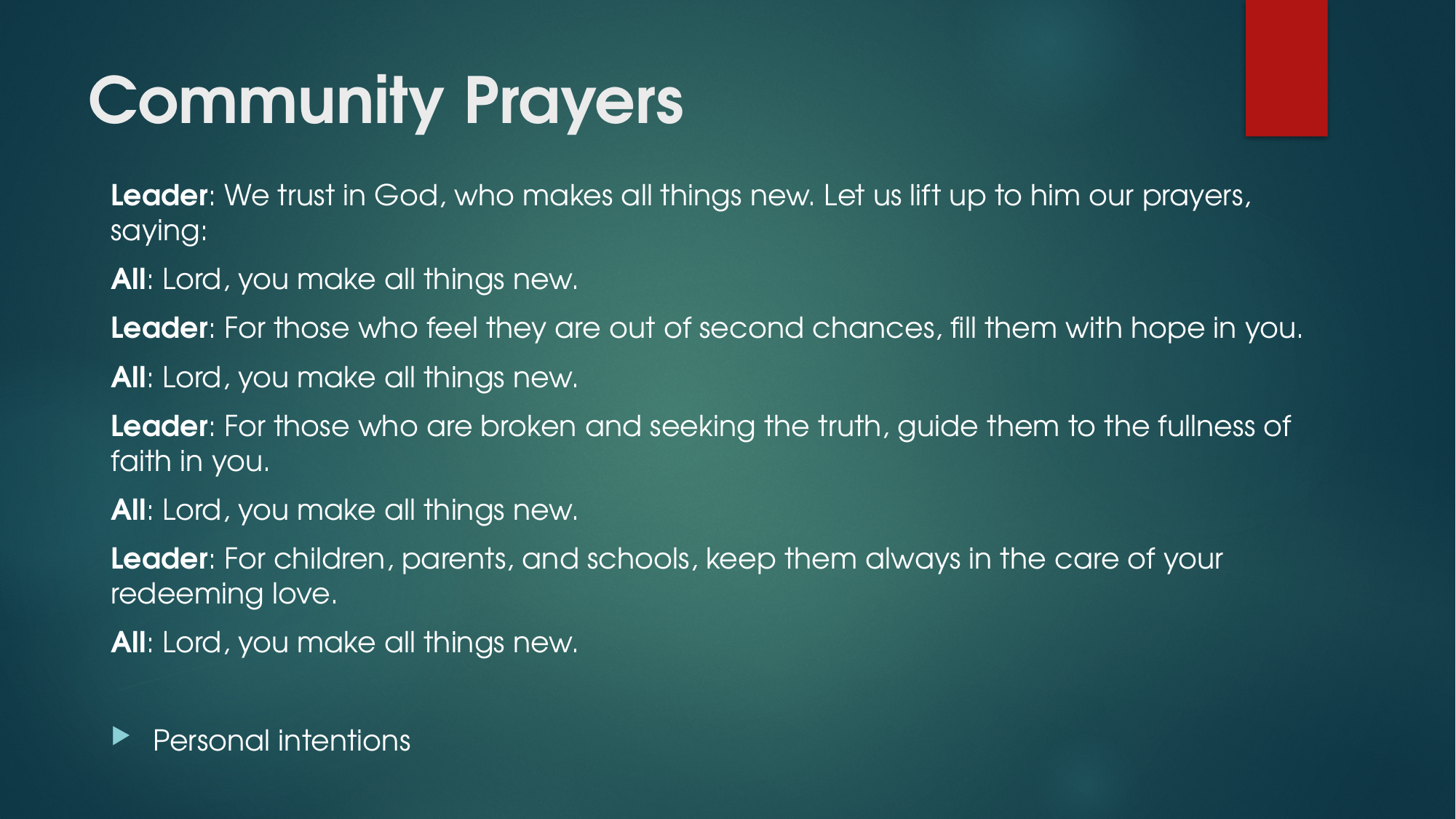

# Community Prayers
Leader: We trust in God, who makes all things new. Let us lift up to him our prayers, saying:
All: Lord, you make all things new.
Leader: For those who feel they are out of second chances, fill them with hope in you.
All: Lord, you make all things new.
Leader: For those who are broken and seeking the truth, guide them to the fullness of faith in you.
All: Lord, you make all things new.
Leader: For children, parents, and schools, keep them always in the care of your redeeming love.
All: Lord, you make all things new.

Personal intentions